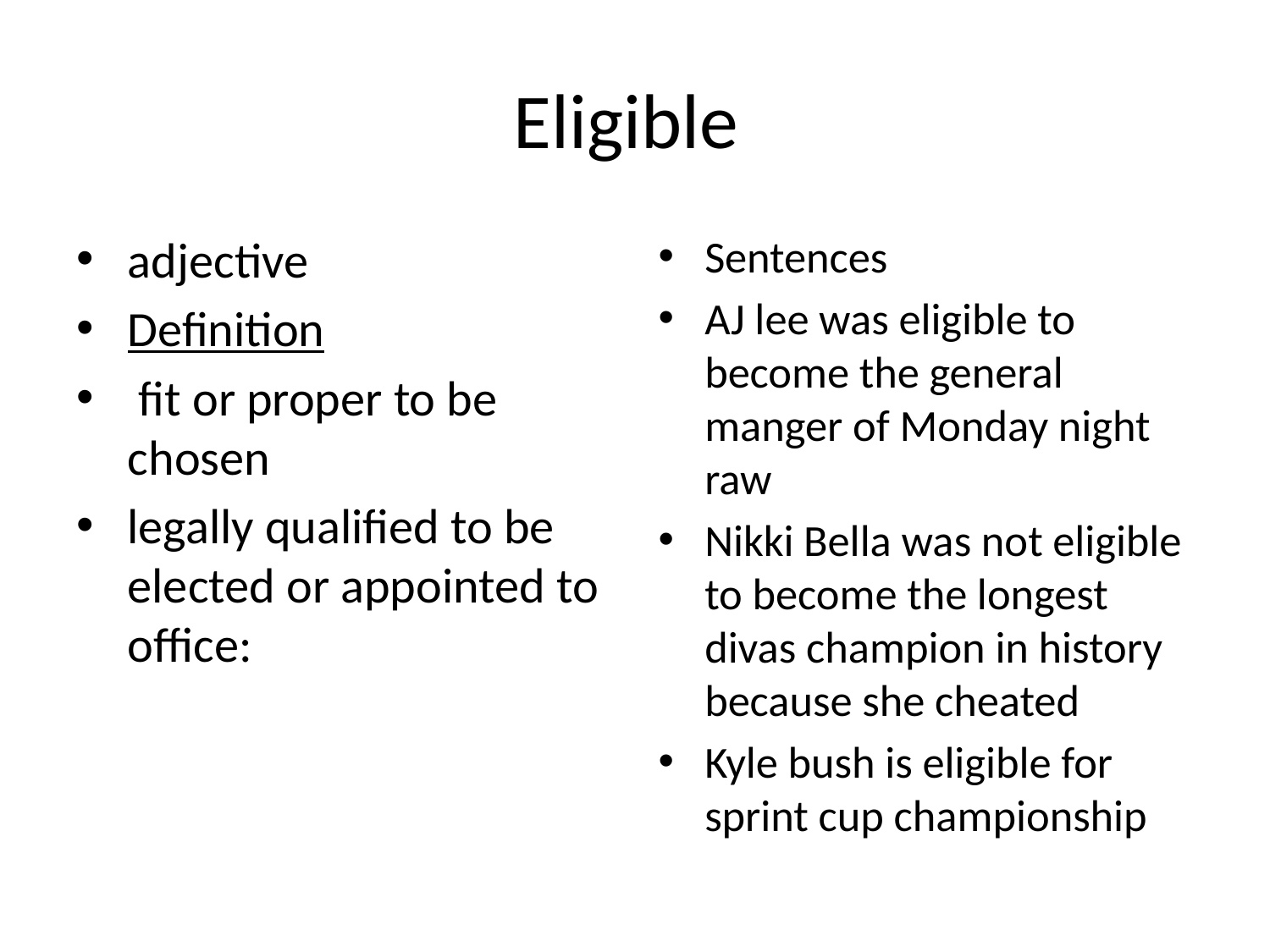

# Eligible
adjective
Definition
 fit or proper to be chosen
legally qualified to be elected or appointed to office:

Sentences
AJ lee was eligible to become the general manger of Monday night raw
Nikki Bella was not eligible to become the longest divas champion in history because she cheated
Kyle bush is eligible for sprint cup championship